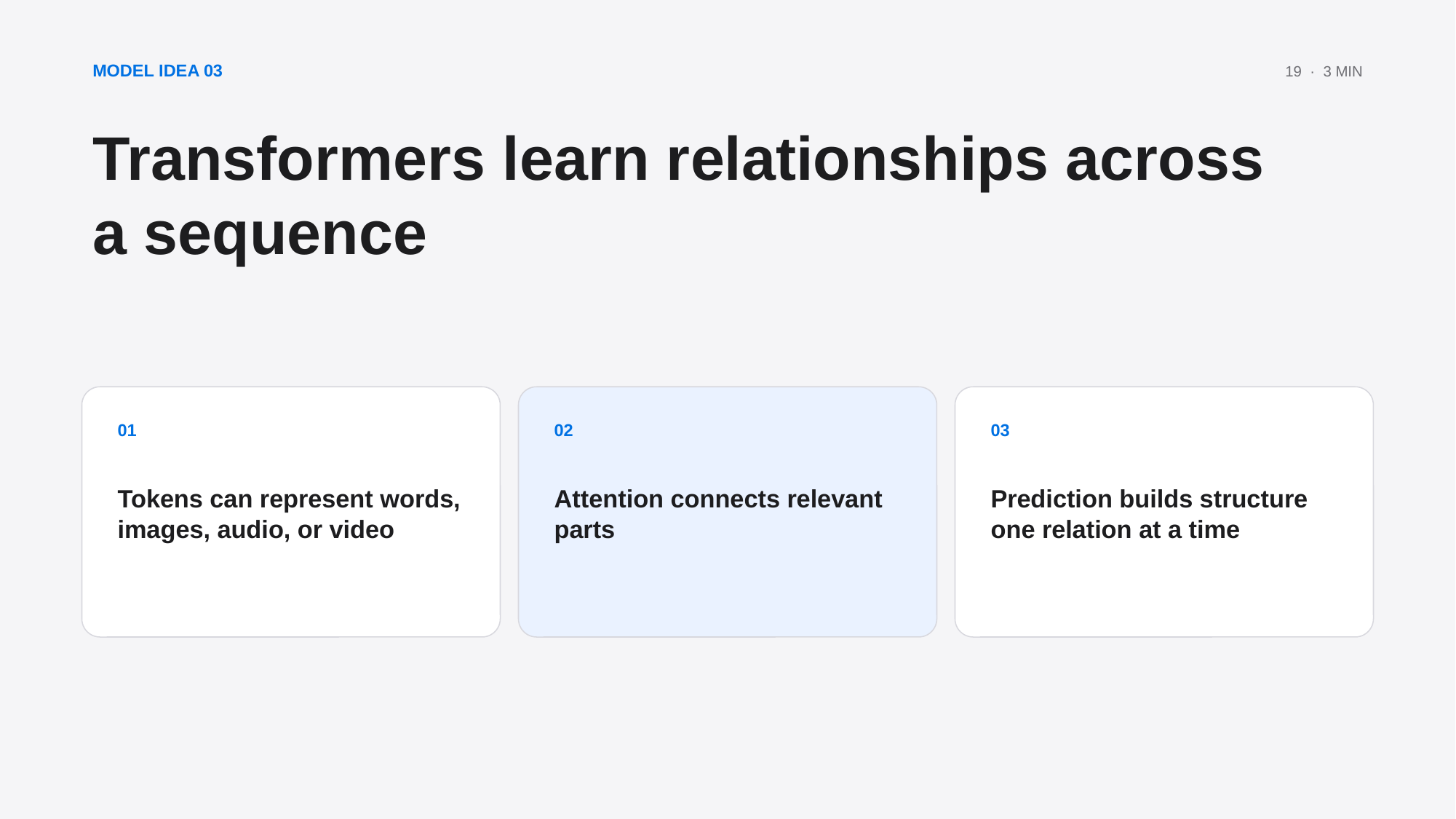

MODEL IDEA 03
19  ·  3 MIN
Transformers learn relationships across a sequence

01
02
03
Tokens can represent words, images, audio, or video
Attention connects relevant parts
Prediction builds structure one relation at a time